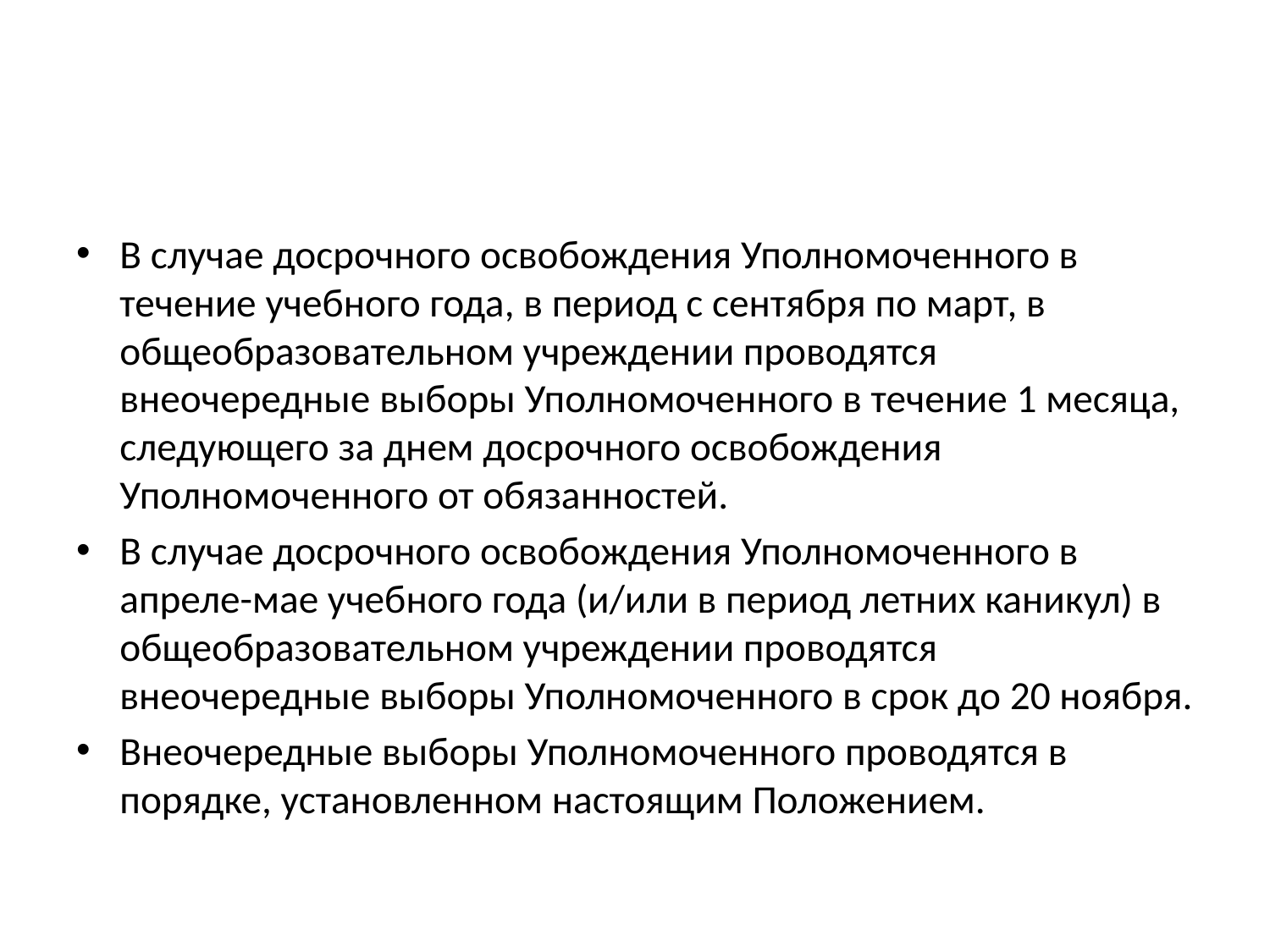

#
В случае досрочного освобождения Уполномоченного в течение учебного года, в период с сентября по март, в общеобразовательном учреждении проводятся внеочередные выборы Уполномоченного в течение 1 месяца, следующего за днем досрочного освобождения Уполномоченного от обязанностей.
В случае досрочного освобождения Уполномоченного в апреле-мае учебного года (и/или в период летних каникул) в общеобразовательном учреждении проводятся внеочередные выборы Уполномоченного в срок до 20 ноября.
Внеочередные выборы Уполномоченного проводятся в порядке, установленном настоящим Положением.